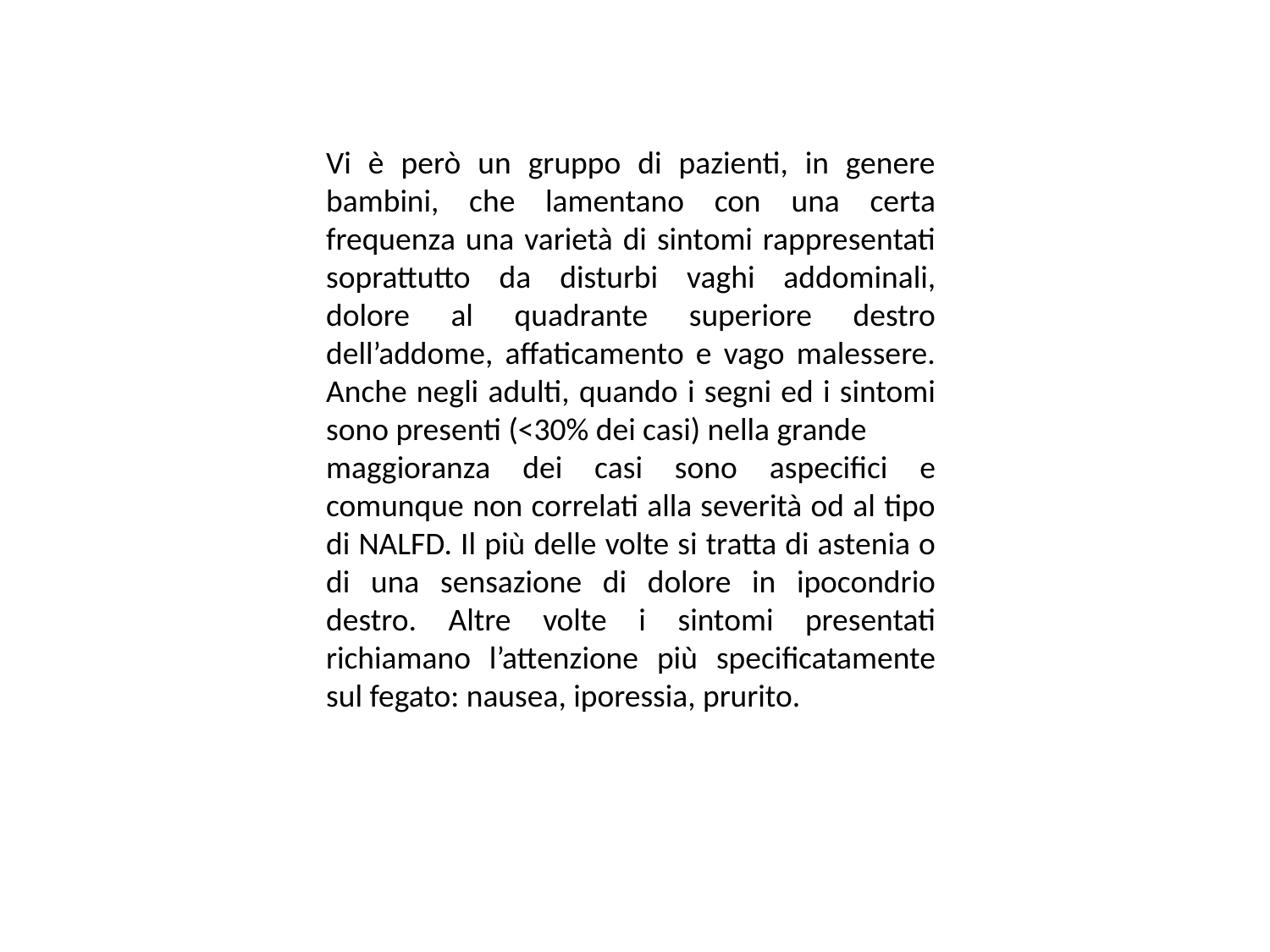

Vi è però un gruppo di pazienti, in genere bambini, che lamentano con una certa frequenza una varietà di sintomi rappresentati soprattutto da disturbi vaghi addominali, dolore al quadrante superiore destro dell’addome, affaticamento e vago malessere. Anche negli adulti, quando i segni ed i sintomi sono presenti (<30% dei casi) nella grande
maggioranza dei casi sono aspecifici e comunque non correlati alla severità od al tipo di NALFD. Il più delle volte si tratta di astenia o di una sensazione di dolore in ipocondrio destro. Altre volte i sintomi presentati richiamano l’attenzione più specificatamente sul fegato: nausea, iporessia, prurito.